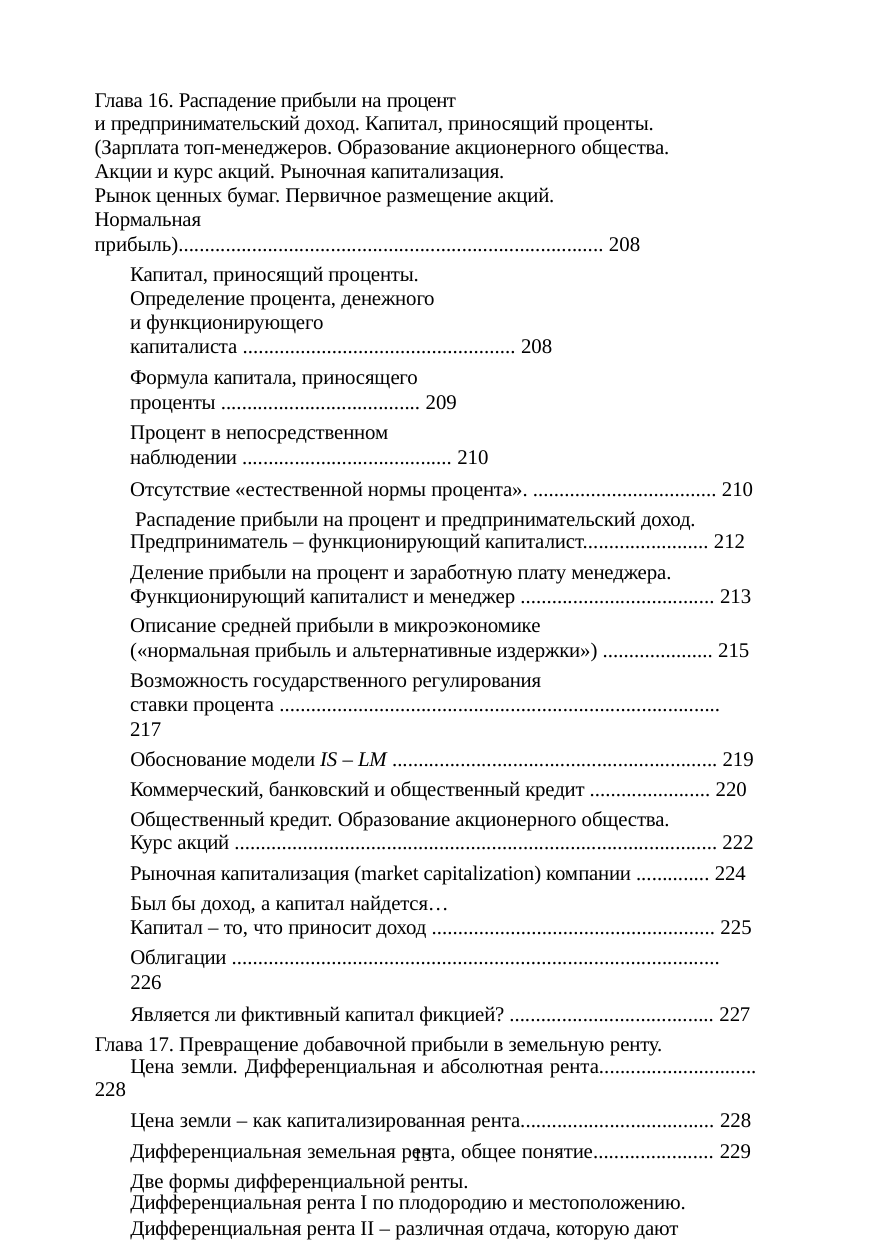

Глава 16. Распадение прибыли на процент
и предпринимательский доход. Капитал, приносящий проценты.  (Зарплата топ-менеджеров. Образование акционерного общества.  Акции и курс акций. Рыночная капитализация.
Рынок ценных бумаг. Первичное размещение акций.
Нормальная прибыль)................................................................................. 208
Капитал, приносящий проценты.
Определение процента, денежного
и функционирующего капиталиста .................................................... 208
Формула капитала, приносящего проценты ...................................... 209
Процент в непосредственном наблюдении ........................................ 210
Отсутствие «естественной нормы процента». ................................... 210  Распадение прибыли на процент и предпринимательский доход.
Предприниматель – функционирующий капиталист........................ 212
Деление прибыли на процент и заработную плату менеджера.  Функционирующий капиталист и менеджер ..................................... 213
Описание средней прибыли в микроэкономике
(«нормальная прибыль и альтернативные издержки») ..................... 215
Возможность государственного регулирования
ставки процента .................................................................................... 217
Обоснование модели IS – LM .............................................................. 219
Коммерческий, банковский и общественный кредит ....................... 220  Общественный кредит. Образование акционерного общества.
Курс акций ............................................................................................ 222
Рыночная капитализация (market capitalization) компании .............. 224  Был бы доход, а капитал найдется…
Капитал – то, что приносит доход ...................................................... 225
Облигации ............................................................................................. 226
Является ли фиктивный капитал фикцией? ....................................... 227  Глава 17. Превращение добавочной прибыли в земельную ренту.
Цена земли. Дифференциальная и абсолютная рента.............................. 228
Цена земли – как капитализированная рента..................................... 228  Дифференциальная земельная рента, общее понятие....................... 229  Две формы дифференциальной ренты.
Дифференциальная рента I по плодородию и местоположению.
Дифференциальная рента II – различная отдача, которую дают  равные капиталовложения в земельные участки
с различным плодородием................................................................... 229
13